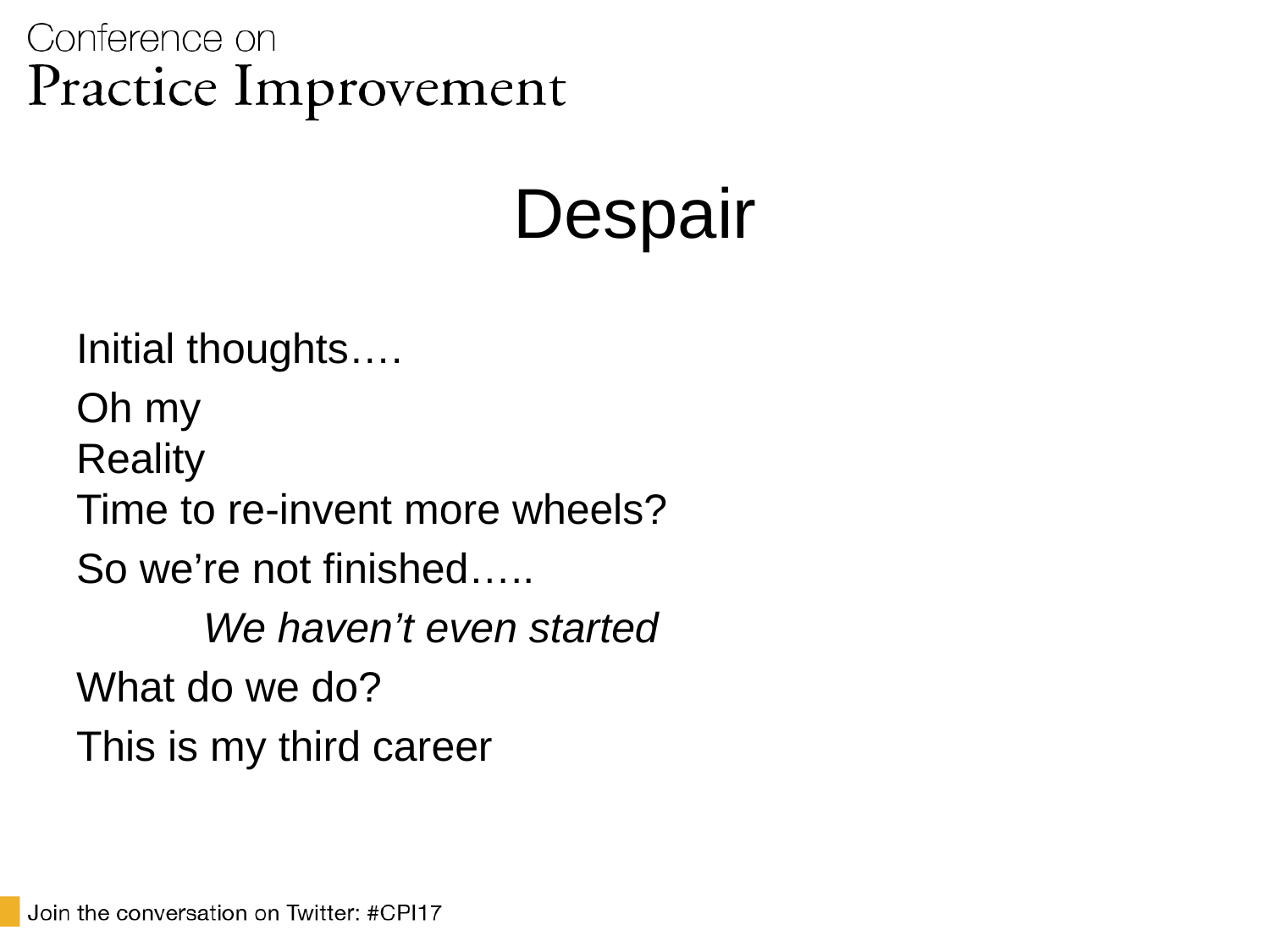

# Despair
Initial thoughts….
Oh my
Reality
Time to re-invent more wheels?
So we’re not finished…..
	We haven’t even started
What do we do?
This is my third career